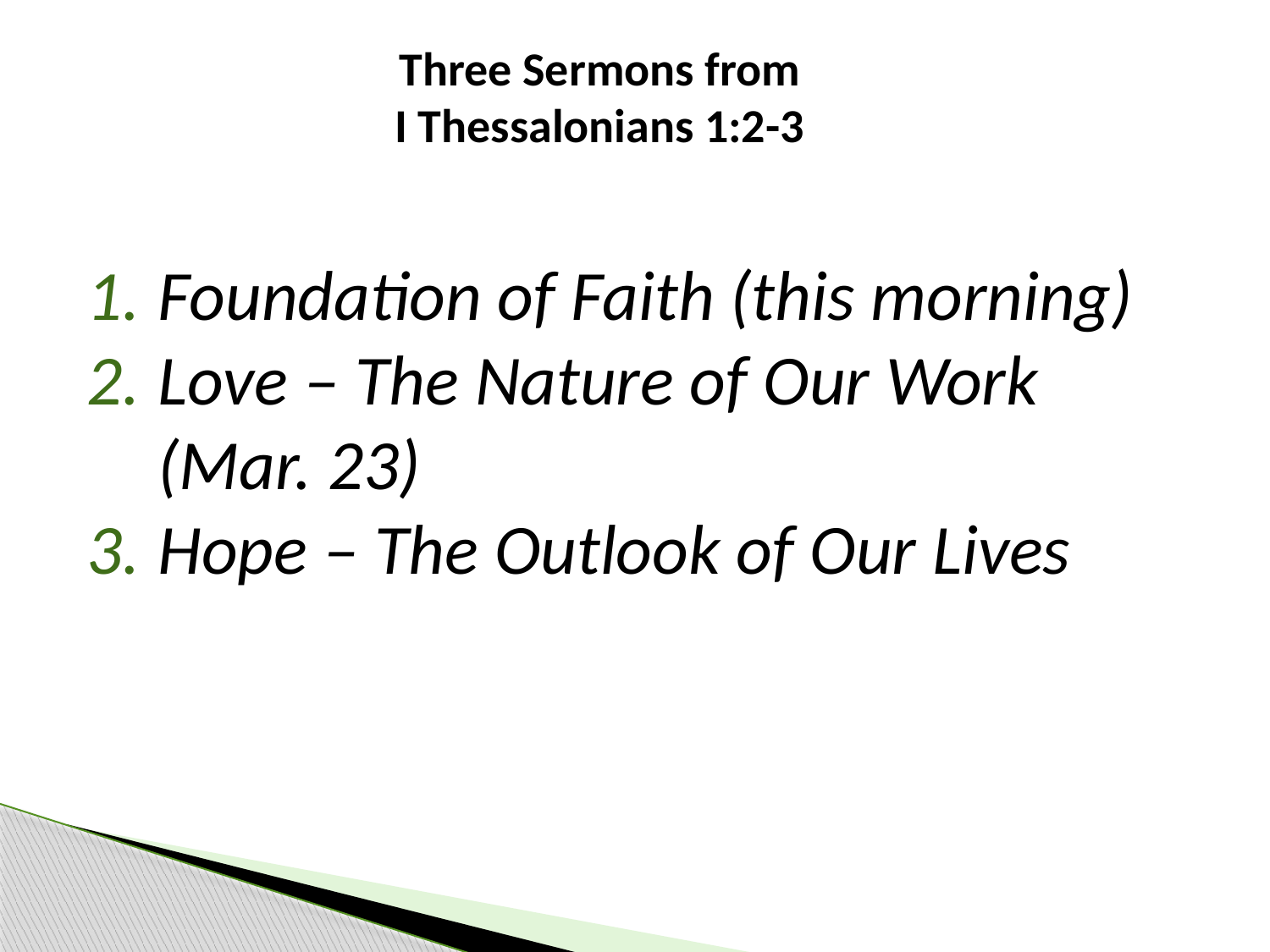

Three Sermons from
I Thessalonians 1:2-3
Foundation of Faith (this morning)
Love – The Nature of Our Work (Mar. 23)
Hope – The Outlook of Our Lives